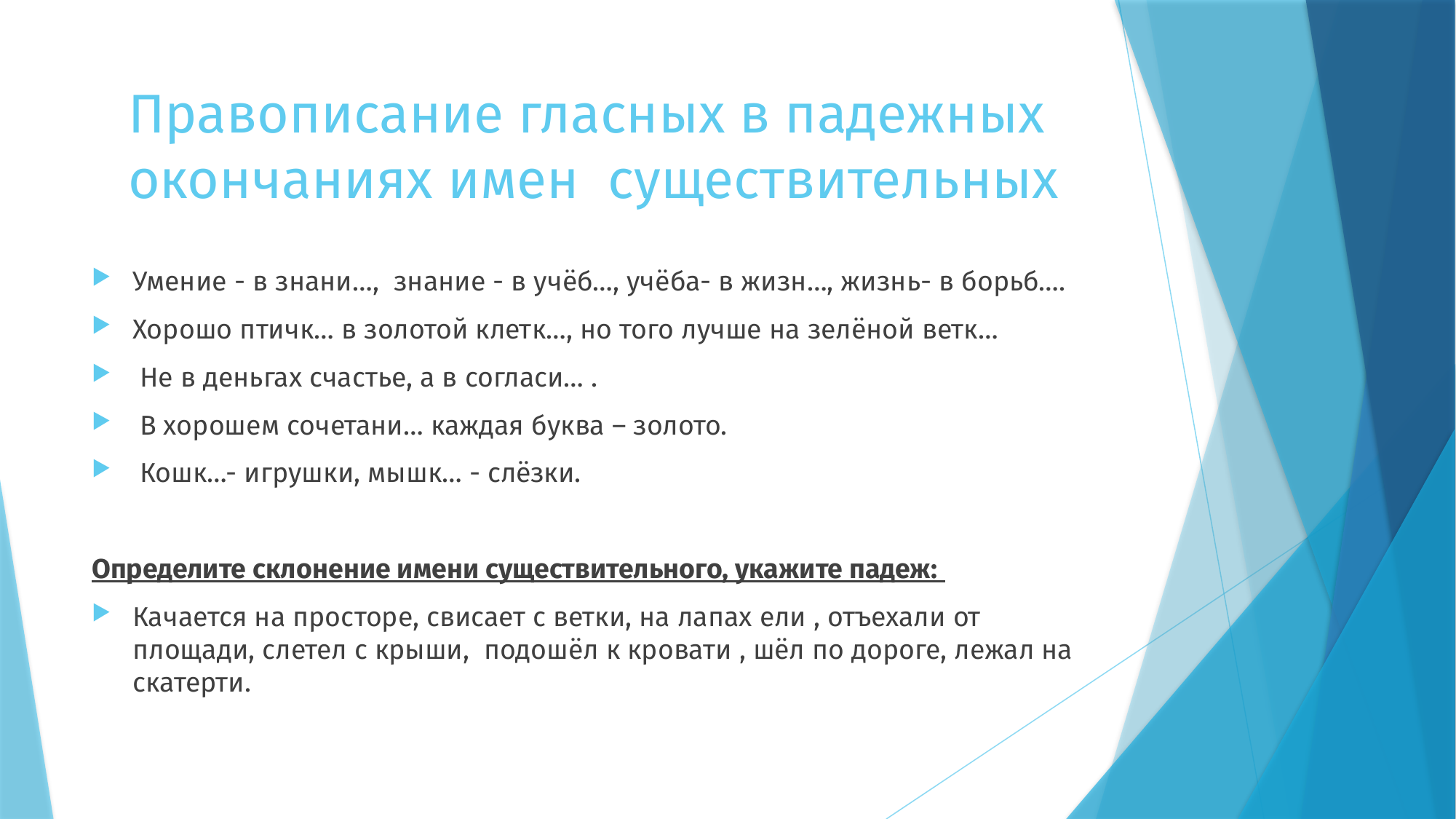

# Правописание гласных в падежных  окончаниях имен  существительных
Умение - в знани…,  знание - в учёб…, учёба- в жизн…, жизнь- в борьб….
Хорошо птичк… в золотой клетк…, но того лучше на зелёной ветк…
 Не в деньгах счастье, а в согласи… .
 В хорошем сочетани… каждая буква – золото.
 Кошк…- игрушки, мышк… - слёзки.

Определите склонение имени существительного, укажите падеж:
Качается на просторе, свисает с ветки, на лапах ели , отъехали от площади, слетел с крыши,  подошёл к кровати , шёл по дороге, лежал на скатерти.